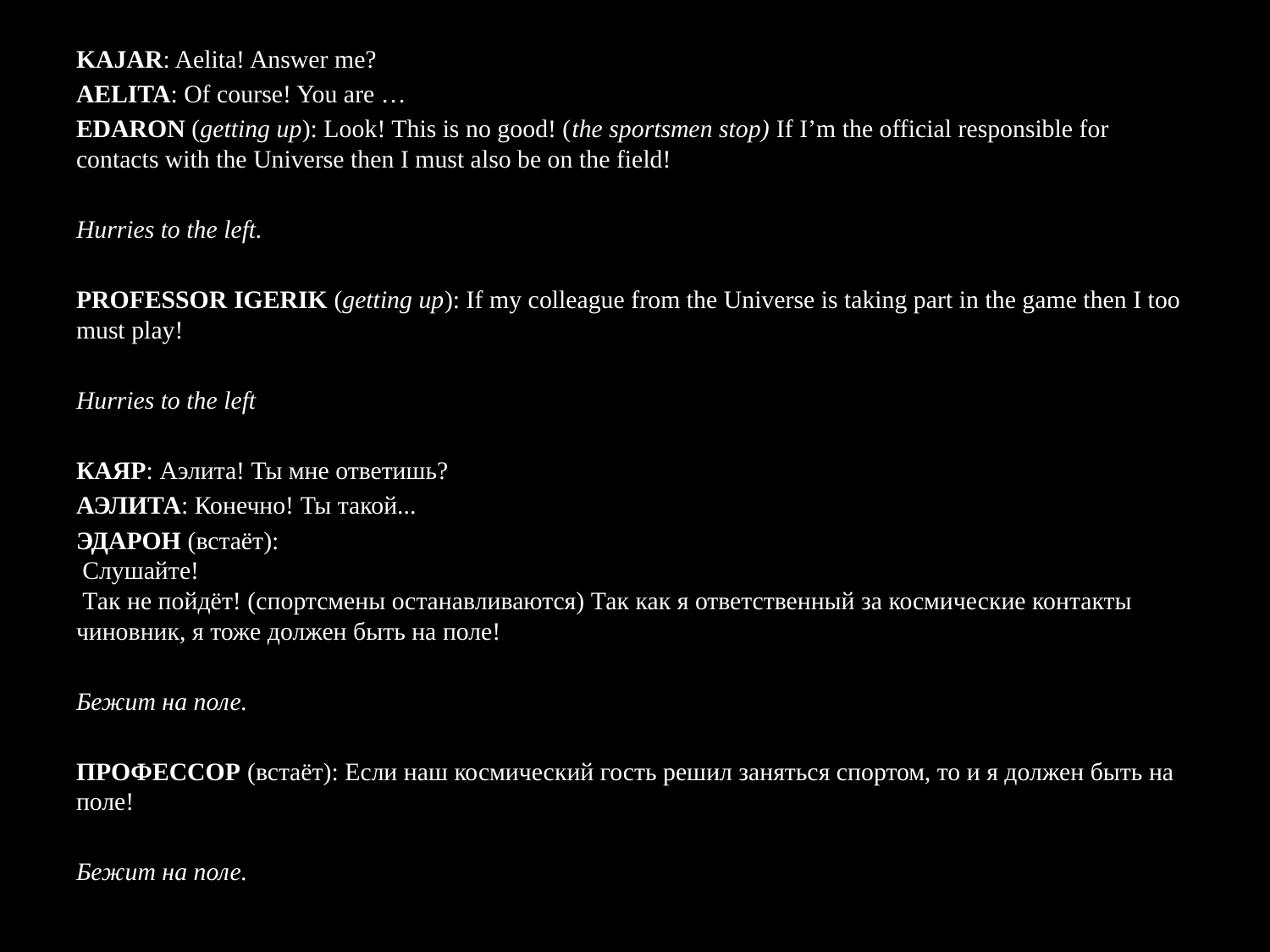

KAJAR: Aelita! Answer me?
AELITA: Of course! You are …
EDARON (getting up): Look! This is no good! (the sportsmen stop) If I’m the official responsible for contacts with the Universe then I must also be on the field!

Hurries to the left.

PROFESSOR IGERIK (getting up): If my colleague from the Universe is taking part in the game then I too must play!

Hurries to the left

КАЯР: Аэлита! Ты мне ответишь?
АЭЛИТА: Конечно! Ты такой...
ЭДАРОН (встаёт):
 Слушайте!
 Так не пойдёт! (спортсмены останавливаются) Так как я ответственный за космические контакты чиновник, я тоже должен быть на поле!

Бежит на поле.

ПРОФЕССОР (встаёт): Если наш космический гость решил заняться спортом, то и я должен быть на поле!

Бежит на поле.